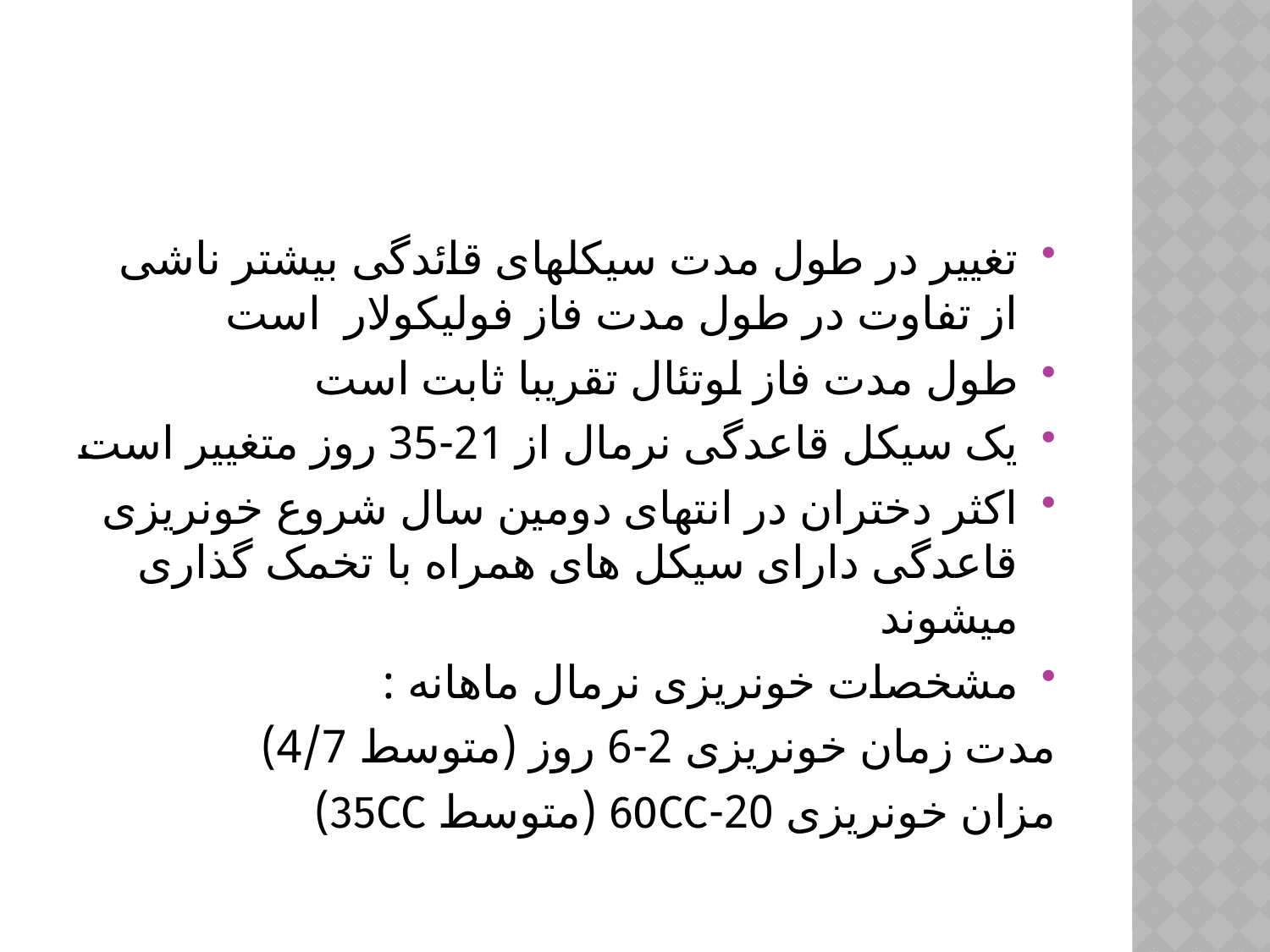

#
تغییر در طول مدت سیکلهای قائدگی بیشتر ناشی از تفاوت در طول مدت فاز فولیکولار  است
طول مدت فاز لوتئال تقریبا ثابت است
یک سیکل قاعدگی نرمال از 21-35 روز متغییر است
اکثر دختران در انتهای دومین سال شروع خونریزی قاعدگی دارای سیکل های همراه با تخمک گذاری میشوند
مشخصات خونریزی نرمال ماهانه :
مدت زمان خونریزی 2-6 روز (متوسط 4/7)
مزان خونریزی 20-60CC (متوسط 35CC)